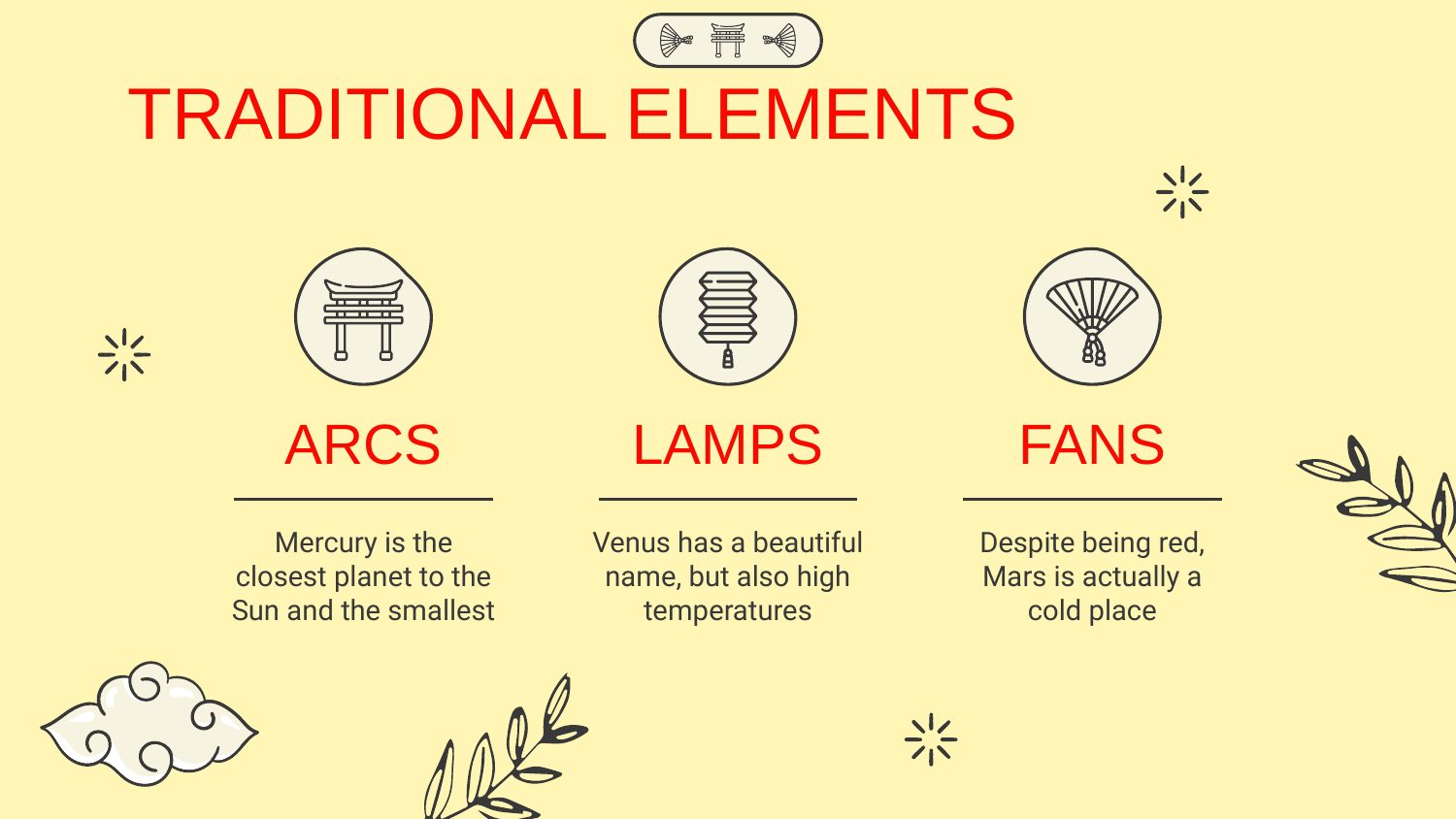

TRADITIONAL ELEMENTS

# ARCS
LAMPS
FANS
Mercury is the closest planet to the Sun and the smallest
Venus has a beautiful name, but also high temperatures
Despite being red, Mars is actually a cold place